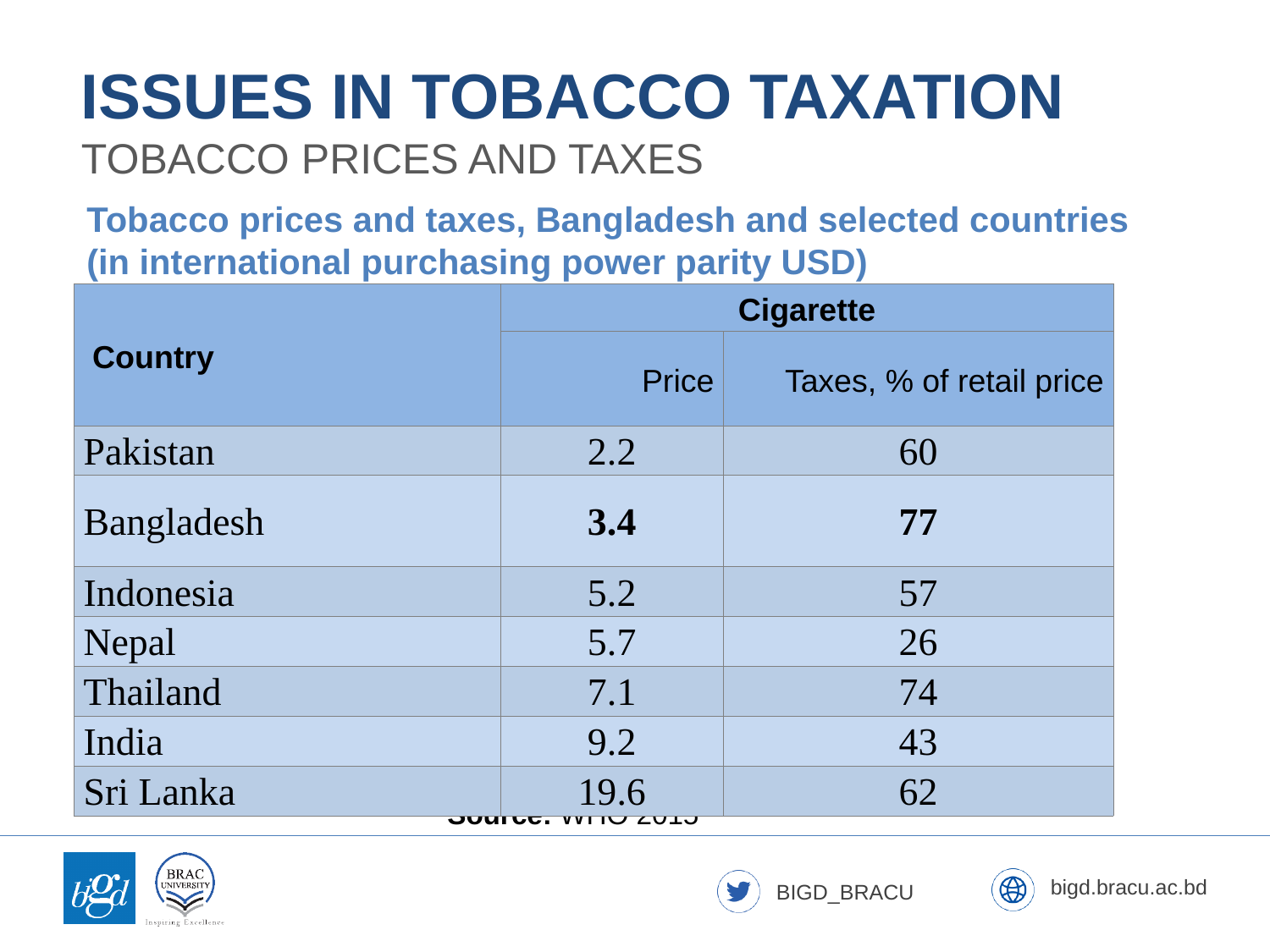

ISSUES IN TOBACCO TAXATION
TOBACCO PRICES AND TAXES
Tobacco prices and taxes, Bangladesh and selected countries (in international purchasing power parity USD)
| Country | Cigarette |  |
| --- | --- | --- |
|  | Price | Taxes, % of retail price |
| Pakistan | 2.2 | 60 |
| Bangladesh | 3.4 | 77 |
| Indonesia | 5.2 | 57 |
| Nepal | 5.7 | 26 |
| Thailand | 7.1 | 74 |
| India | 9.2 | 43 |
| Sri Lanka | 19.6 | 62 |
Source: WHO 2015